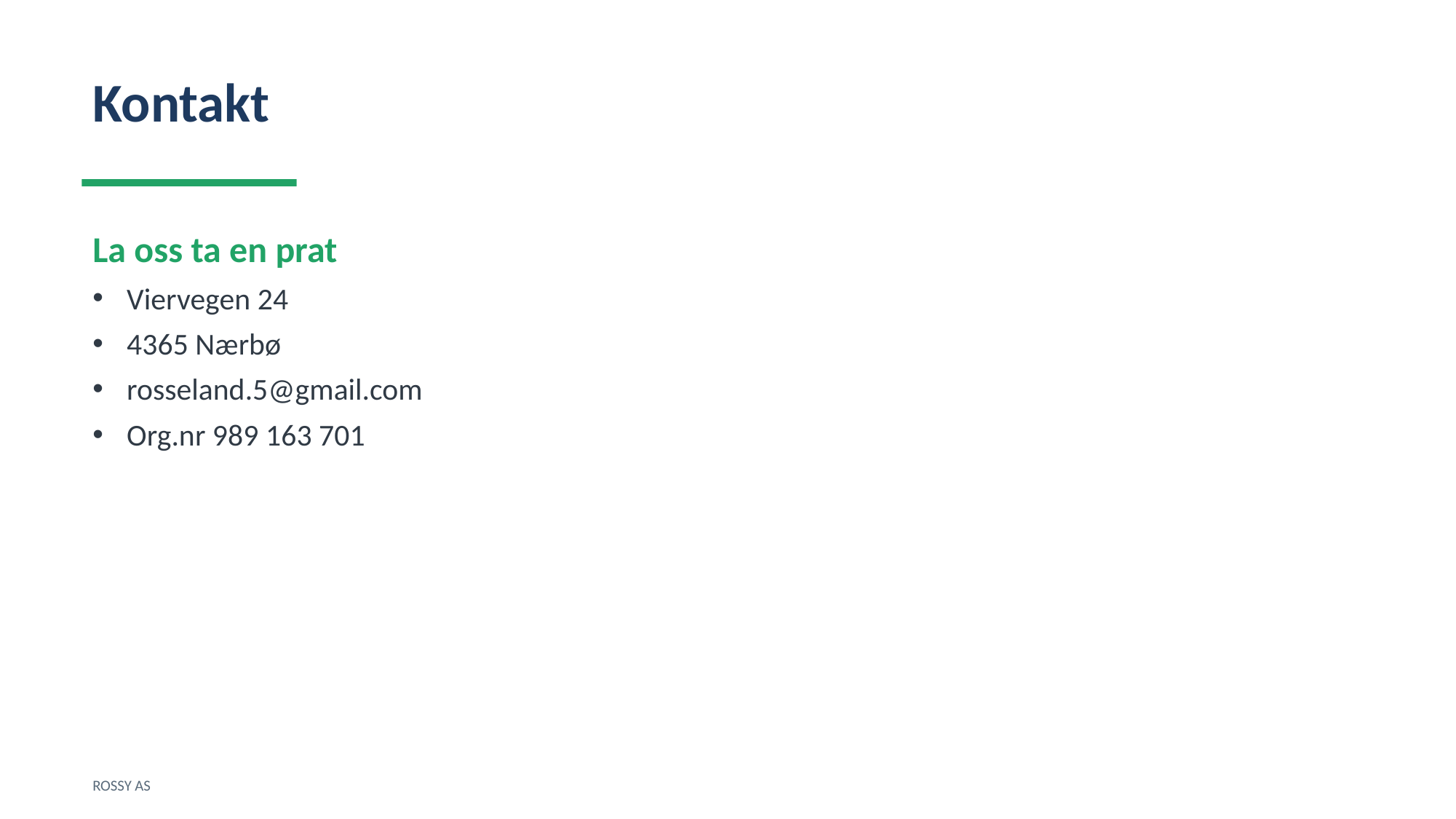

Kontakt

La oss ta en prat
Viervegen 24
4365 Nærbø
rosseland.5@gmail.com
Org.nr 989 163 701
ROSSY AS